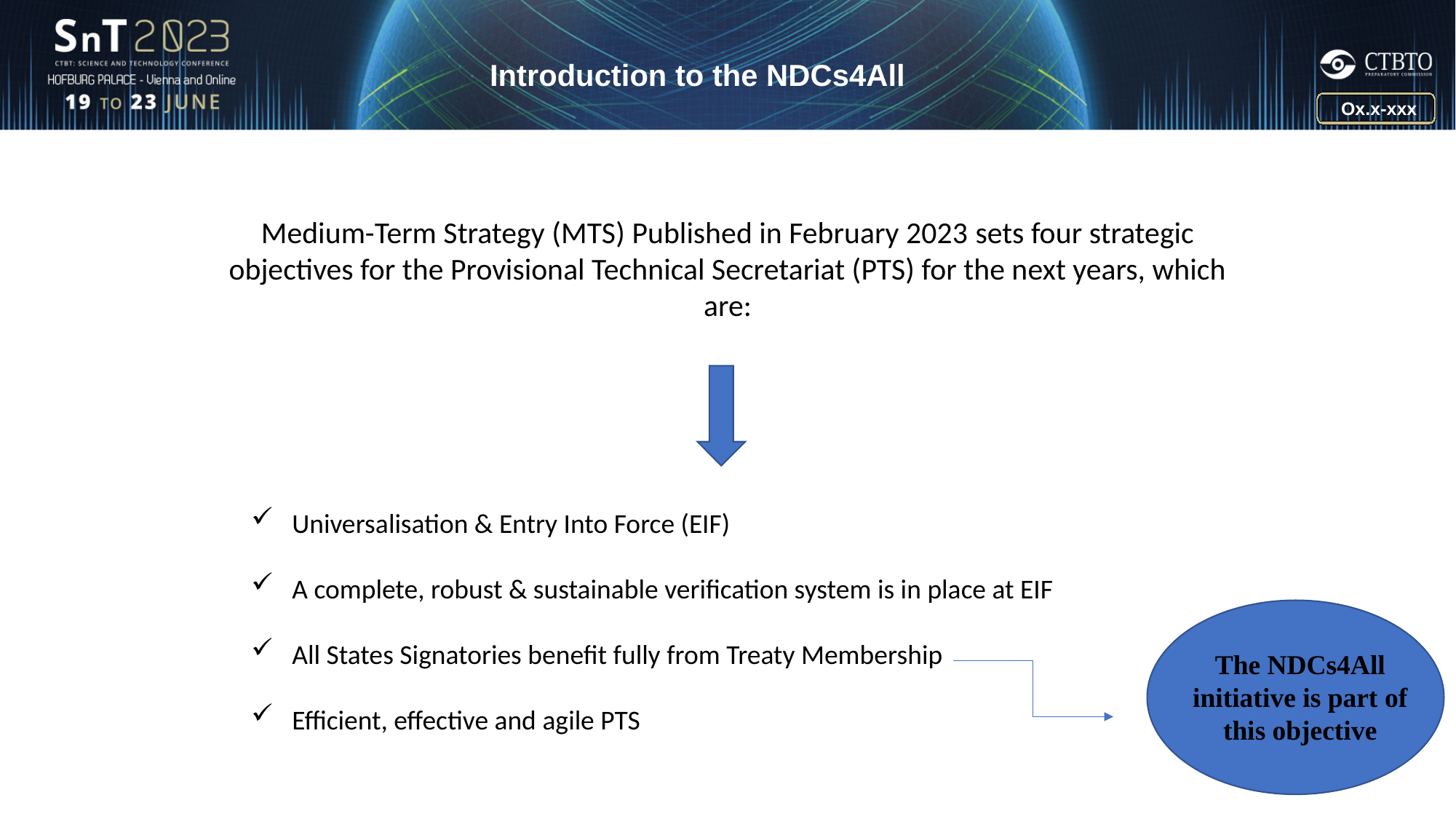

Introduction to the NDCs4All
Ox.x-xxx
Medium-Term Strategy (MTS) Published in February 2023 sets four strategic objectives for the Provisional Technical Secretariat (PTS) for the next years, which are:

Universalisation & Entry Into Force (EIF)

A complete, robust & sustainable verification system is in place at EIF

All States Signatories benefit fully from Treaty Membership

Efficient, effective and agile PTS

The NDCs4All initiative is part of this objective